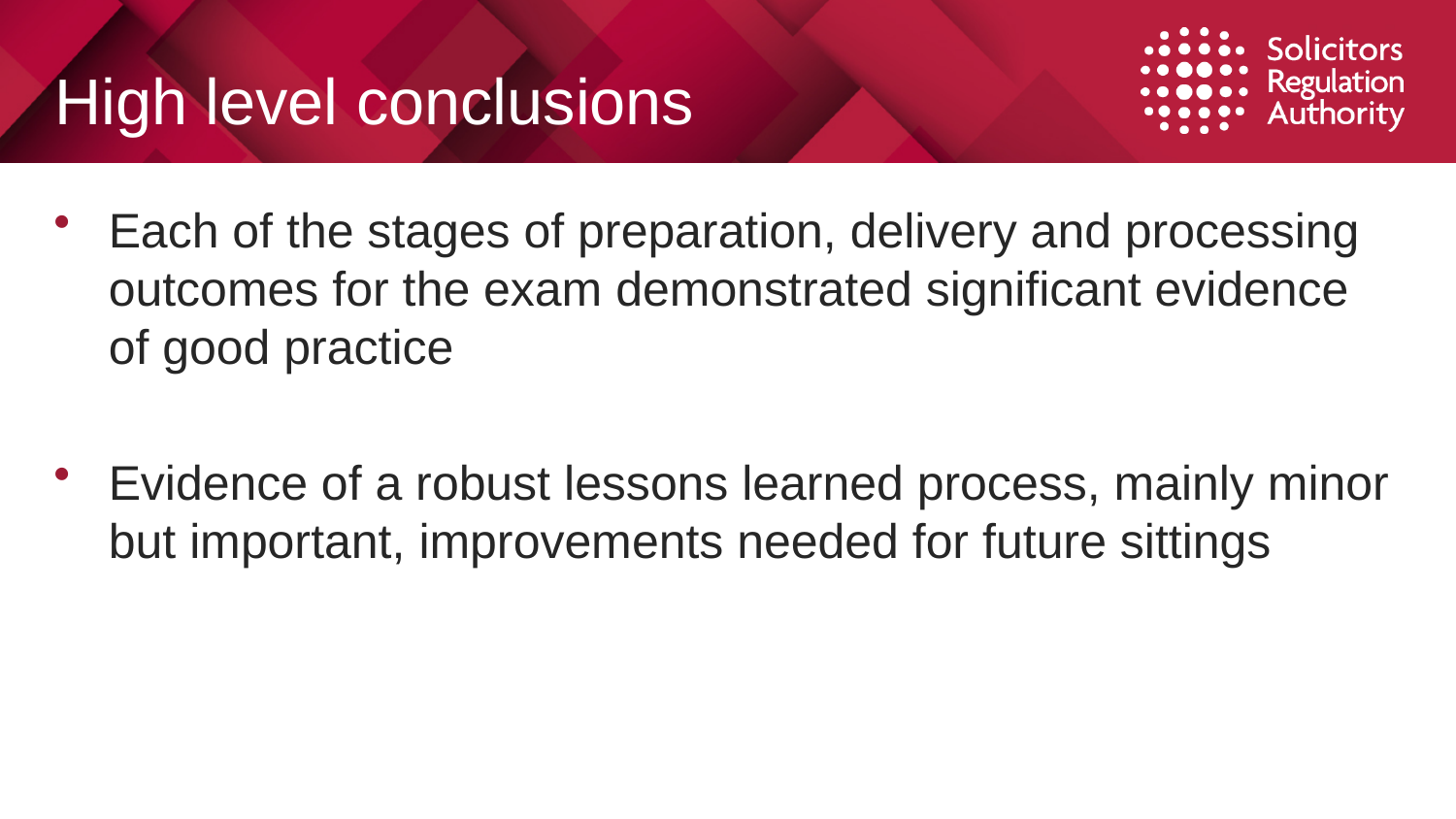

# High level conclusions
Each of the stages of preparation, delivery and processing outcomes for the exam demonstrated significant evidence of good practice

Evidence of a robust lessons learned process, mainly minor but important, improvements needed for future sittings